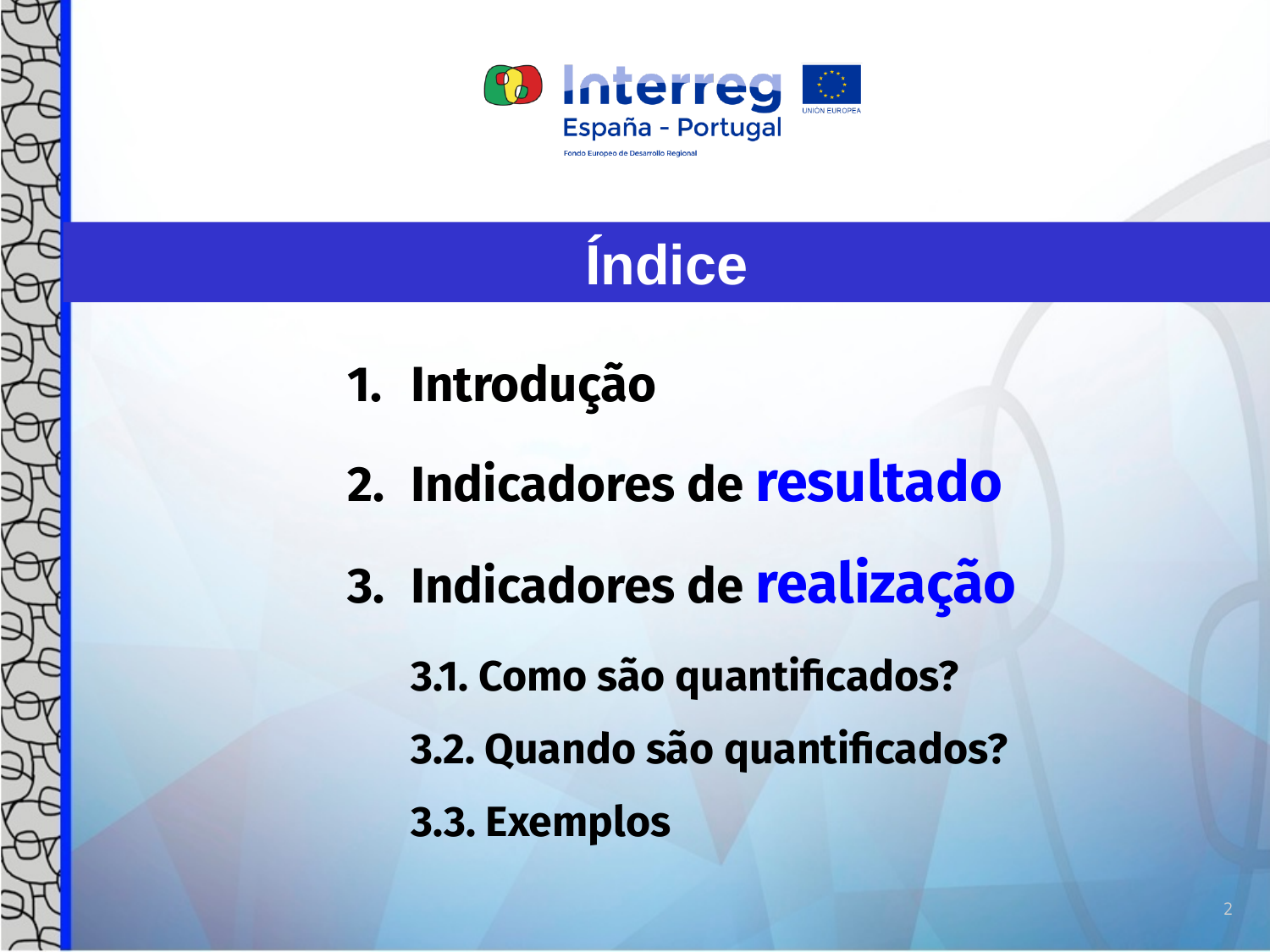

Índice
Introdução

Indicadores de resultado

Indicadores de realização

	3.1. Como são quantificados?

	3.2. Quando são quantificados?

	3.3. Exemplos

2